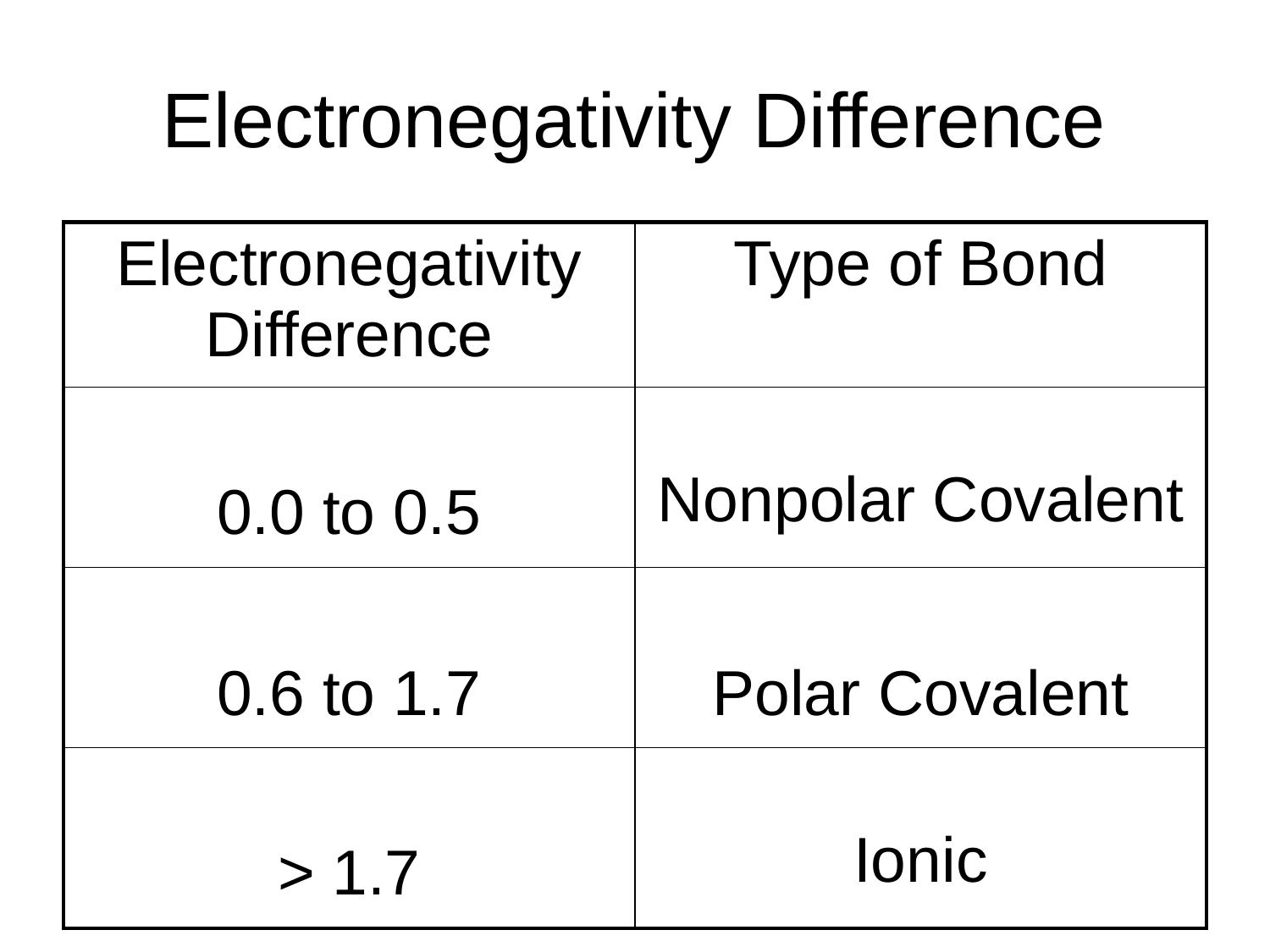

# Electronegativity Difference
| Electronegativity Difference | Type of Bond |
| --- | --- |
| 0.0 to 0.5 | Nonpolar Covalent |
| 0.6 to 1.7 | Polar Covalent |
| > 1.7 | Ionic |